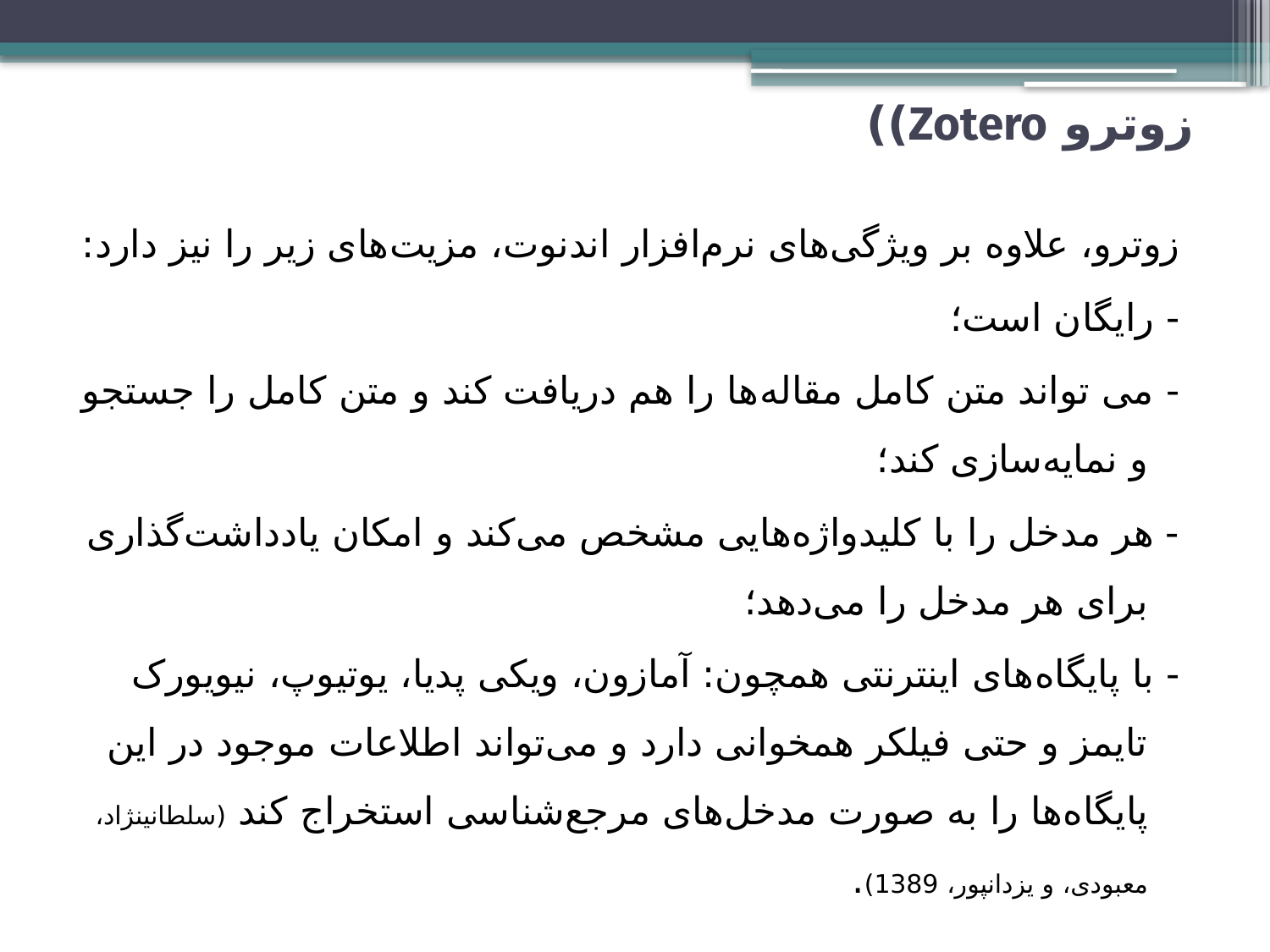

# زوترو Zotero))
زوترو، علاوه بر ویژگی‌های نرم‌افزار اندنوت، مزیت‌های زیر را نیز دارد‌:
- رایگان است؛
- می تواند متن کامل مقاله‌ها را هم دریافت کند و متن کامل را جستجو و نمایه‌سازی کند‌؛
- هر مدخل را با کلیدواژه‌هایی مشخص می‌کند و امکان یادداشت‌گذاری برای هر مدخل را می‌دهد‌؛
- با پایگاه‌های اینترنتی همچون: آمازون، ویکی پدیا، یوتیوپ، نیویورک تایمز و حتی فیلکر همخوانی دارد و می‌تواند اطلاعات موجود در این پایگاه‌ها را به صورت مدخل‌های مرجع‌شناسی استخراج کند (سلطانینژاد، معبودی، و یزدانپور، 1389)‬‬‬‬‬‬‬‬‬‬.